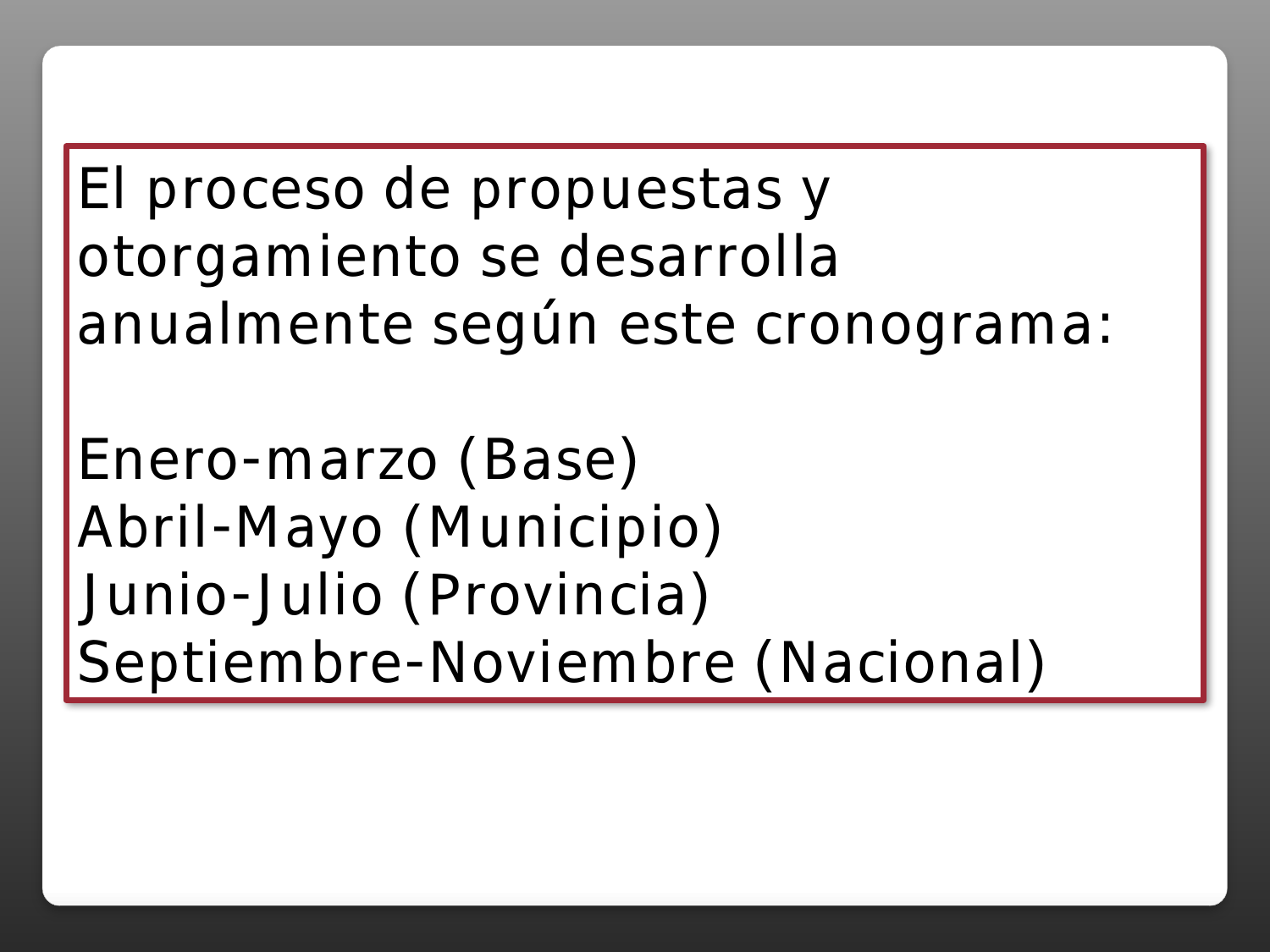

El proceso de propuestas y otorgamiento se desarrolla anualmente según este cronograma: Enero-marzo (Base)Abril-Mayo (Municipio)Junio-Julio (Provincia)Septiembre-Noviembre (Nacional)